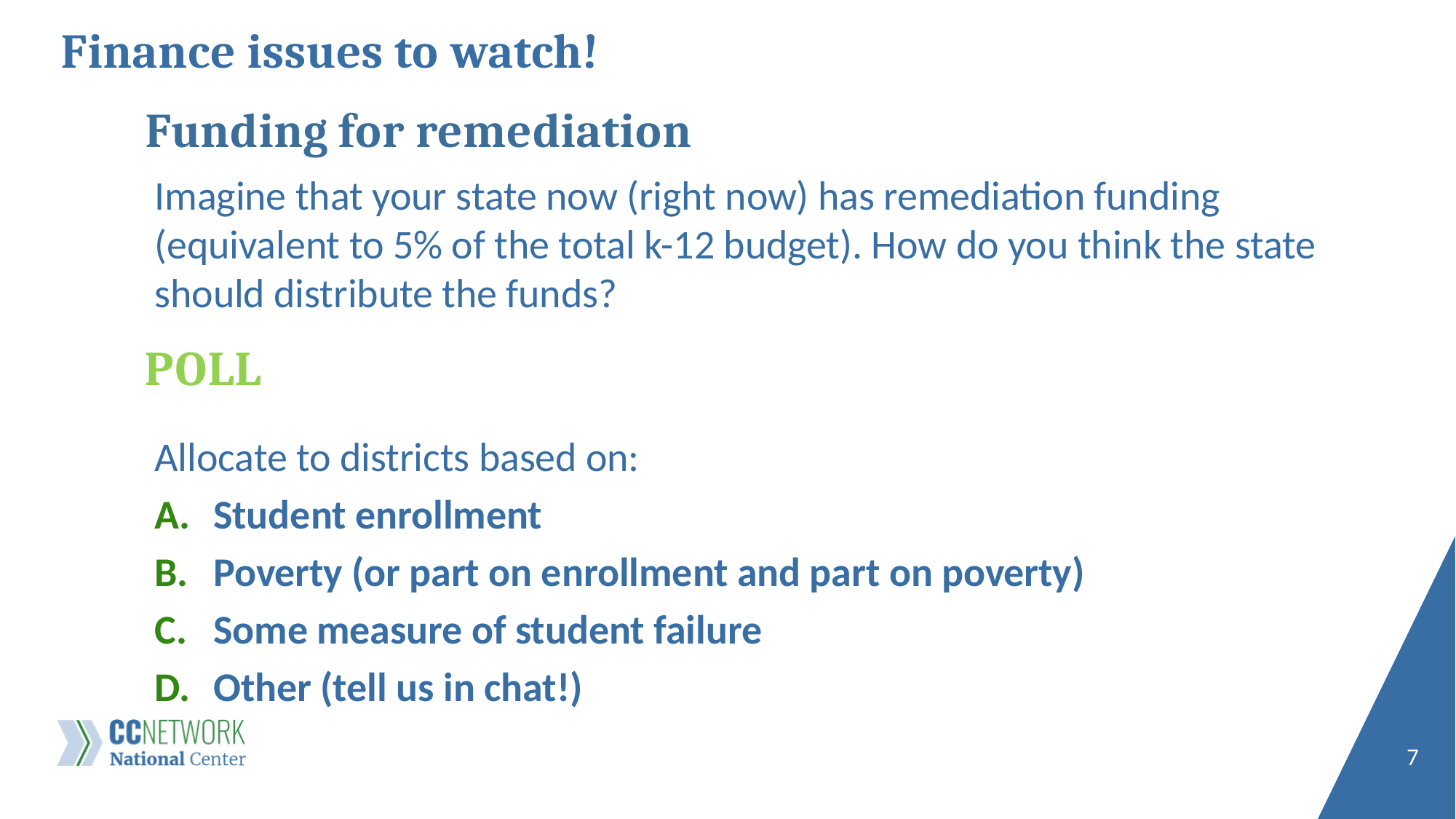

# Finance issues to watch!
Funding for remediation
Imagine that your state now (right now) has remediation funding (equivalent to 5% of the total k-12 budget). How do you think the state should distribute the funds?

Allocate to districts based on:
Student enrollment
Poverty (or part on enrollment and part on poverty)
Some measure of student failure
Other (tell us in chat!)

POLL
7